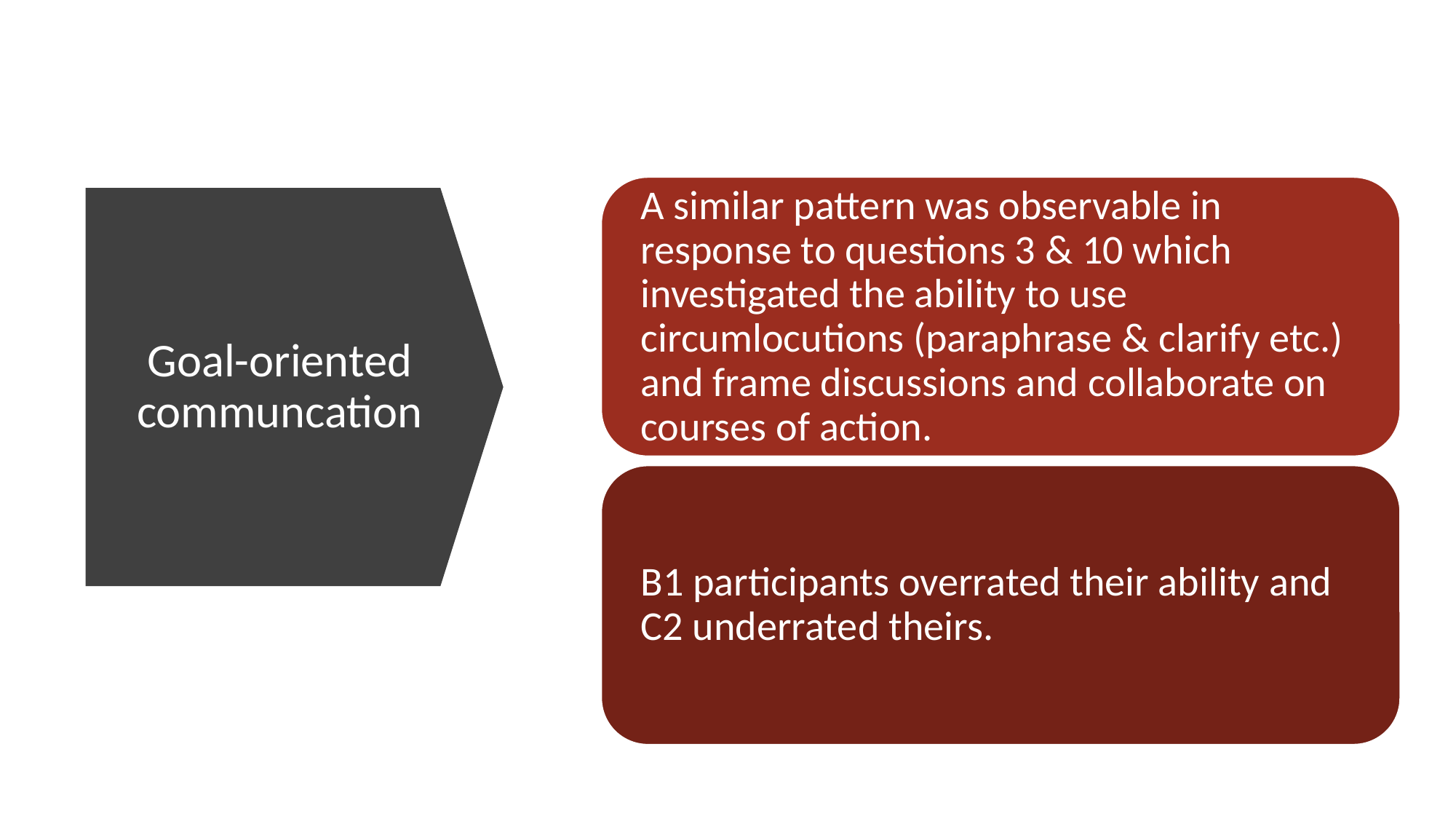

A similar pattern was observable in response to questions 3 & 10 which investigated the ability to use circumlocutions (paraphrase & clarify etc.) and frame discussions and collaborate on courses of action.
B1 participants overrated their ability and C2 underrated theirs.

# Goal-oriented communcation